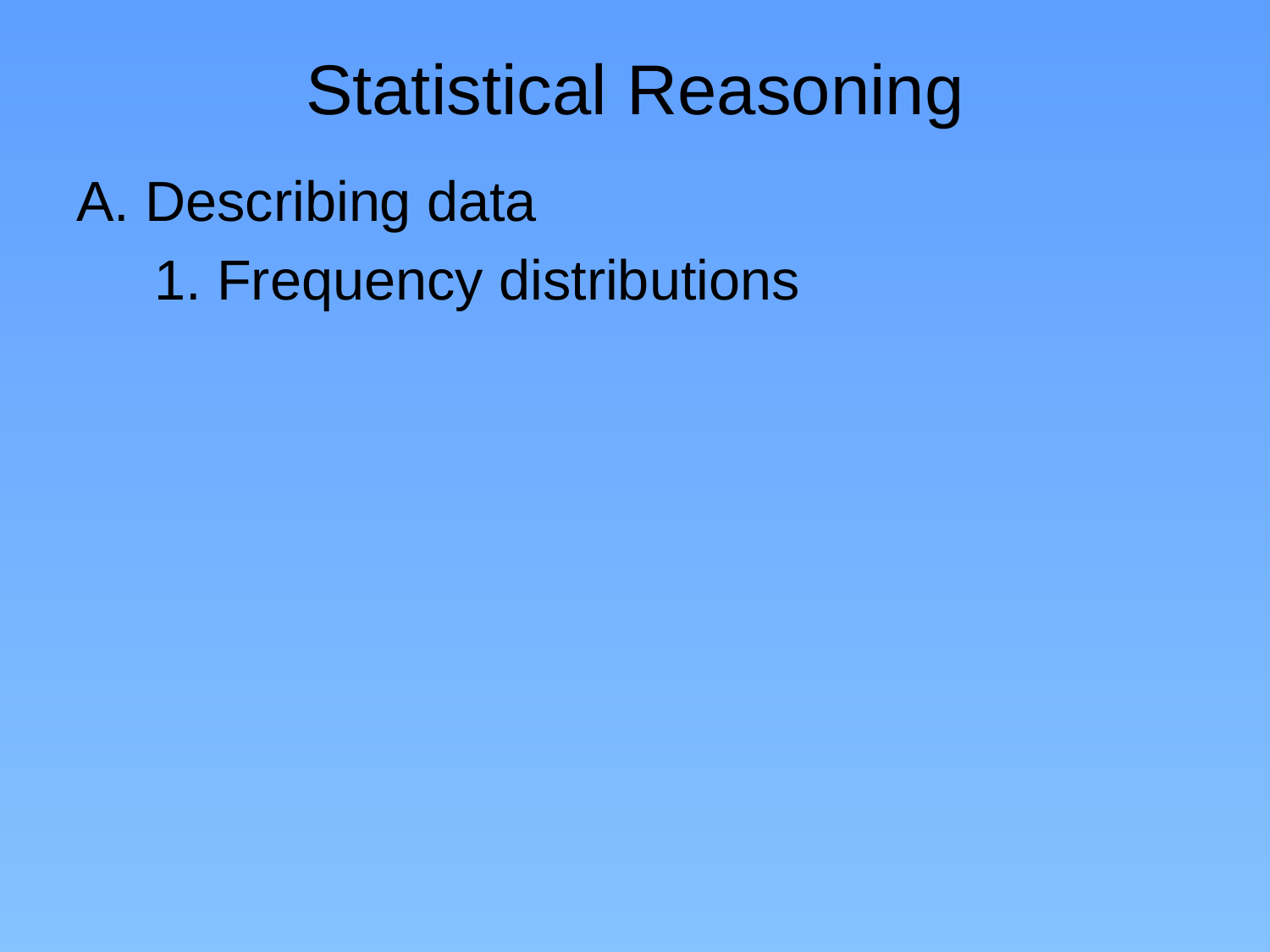

# Statistical Reasoning
A. Describing data
     1. Frequency distributions